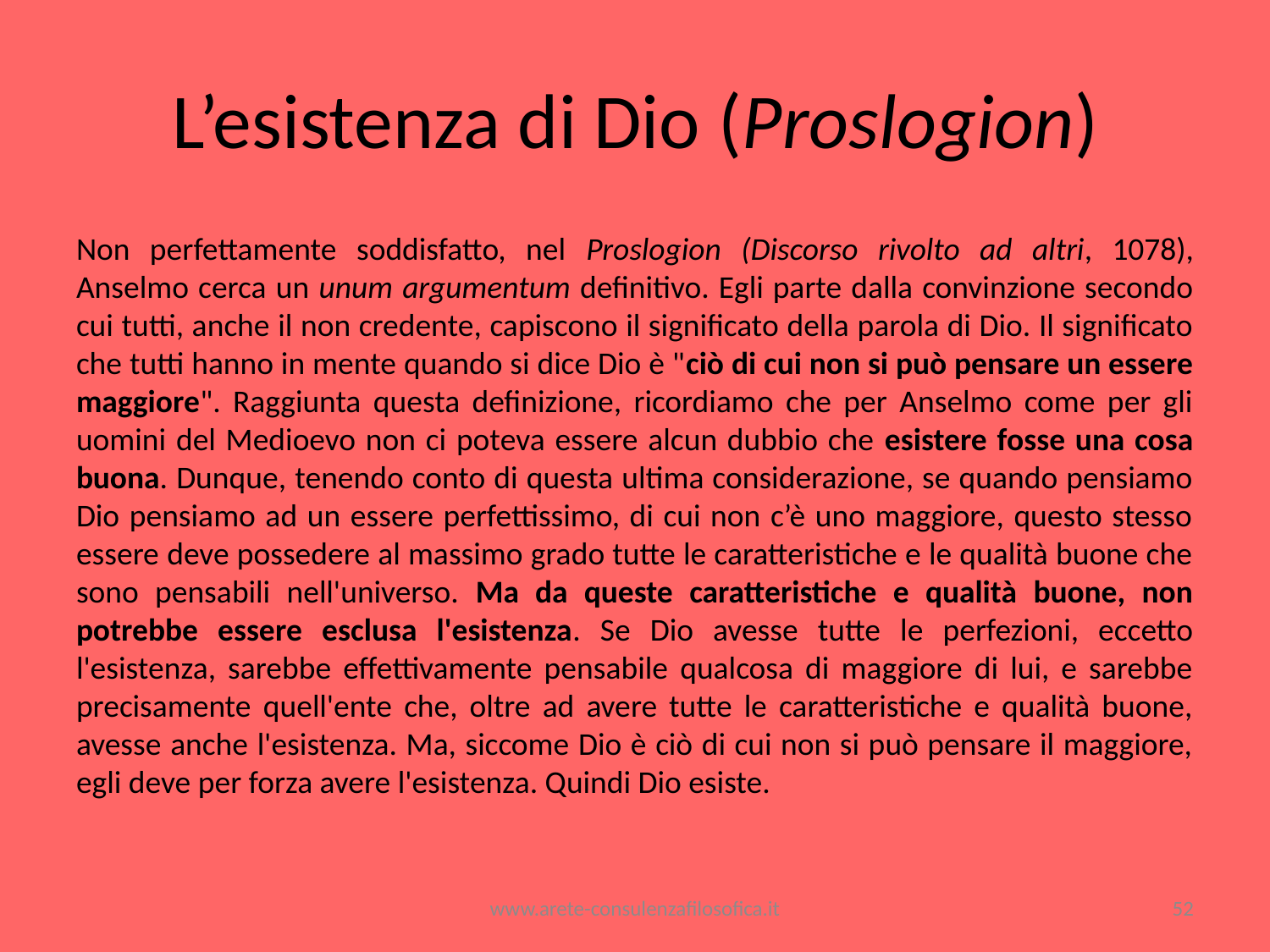

# L’esistenza di Dio (Proslogion)
Non perfettamente soddisfatto, nel Proslogion (Discorso rivolto ad altri, 1078), Anselmo cerca un unum argumentum definitivo. Egli parte dalla convinzione secondo cui tutti, anche il non credente, capiscono il significato della parola di Dio. Il significato che tutti hanno in mente quando si dice Dio è "ciò di cui non si può pensare un essere maggiore". Raggiunta questa definizione, ricordiamo che per Anselmo come per gli uomini del Medioevo non ci poteva essere alcun dubbio che esistere fosse una cosa buona. Dunque, tenendo conto di questa ultima considerazione, se quando pensiamo Dio pensiamo ad un essere perfettissimo, di cui non c’è uno maggiore, questo stesso essere deve possedere al massimo grado tutte le caratteristiche e le qualità buone che sono pensabili nell'universo. Ma da queste caratteristiche e qualità buone, non potrebbe essere esclusa l'esistenza. Se Dio avesse tutte le perfezioni, eccetto l'esistenza, sarebbe effettivamente pensabile qualcosa di maggiore di lui, e sarebbe precisamente quell'ente che, oltre ad avere tutte le caratteristiche e qualità buone, avesse anche l'esistenza. Ma, siccome Dio è ciò di cui non si può pensare il maggiore, egli deve per forza avere l'esistenza. Quindi Dio esiste.

www.arete-consulenzafilosofica.it
52